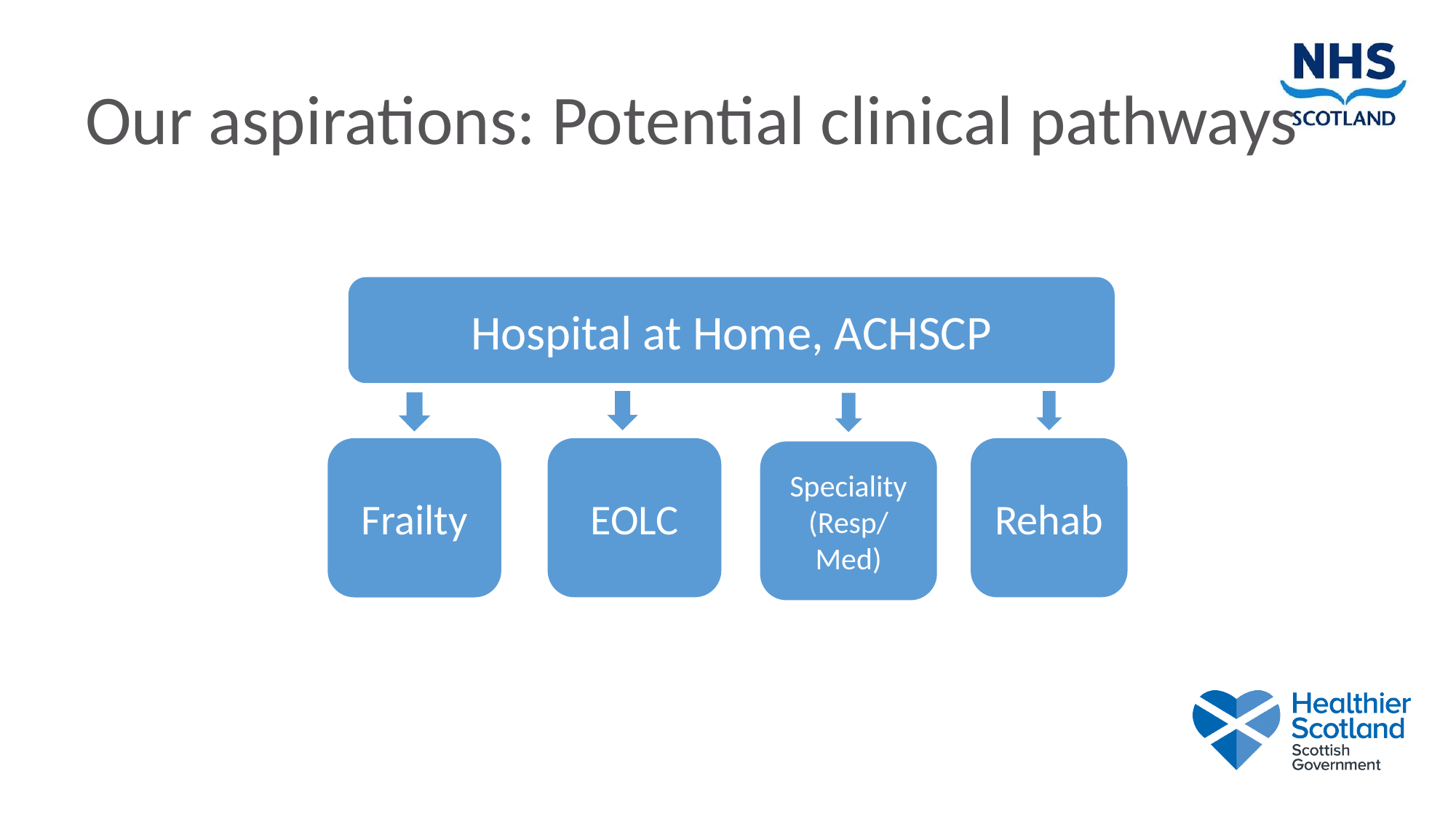

# Our aspirations: Potential clinical pathways
Hospital at Home, ACHSCP

EOLC
Rehab
Frailty
Speciality (Resp/ Med)